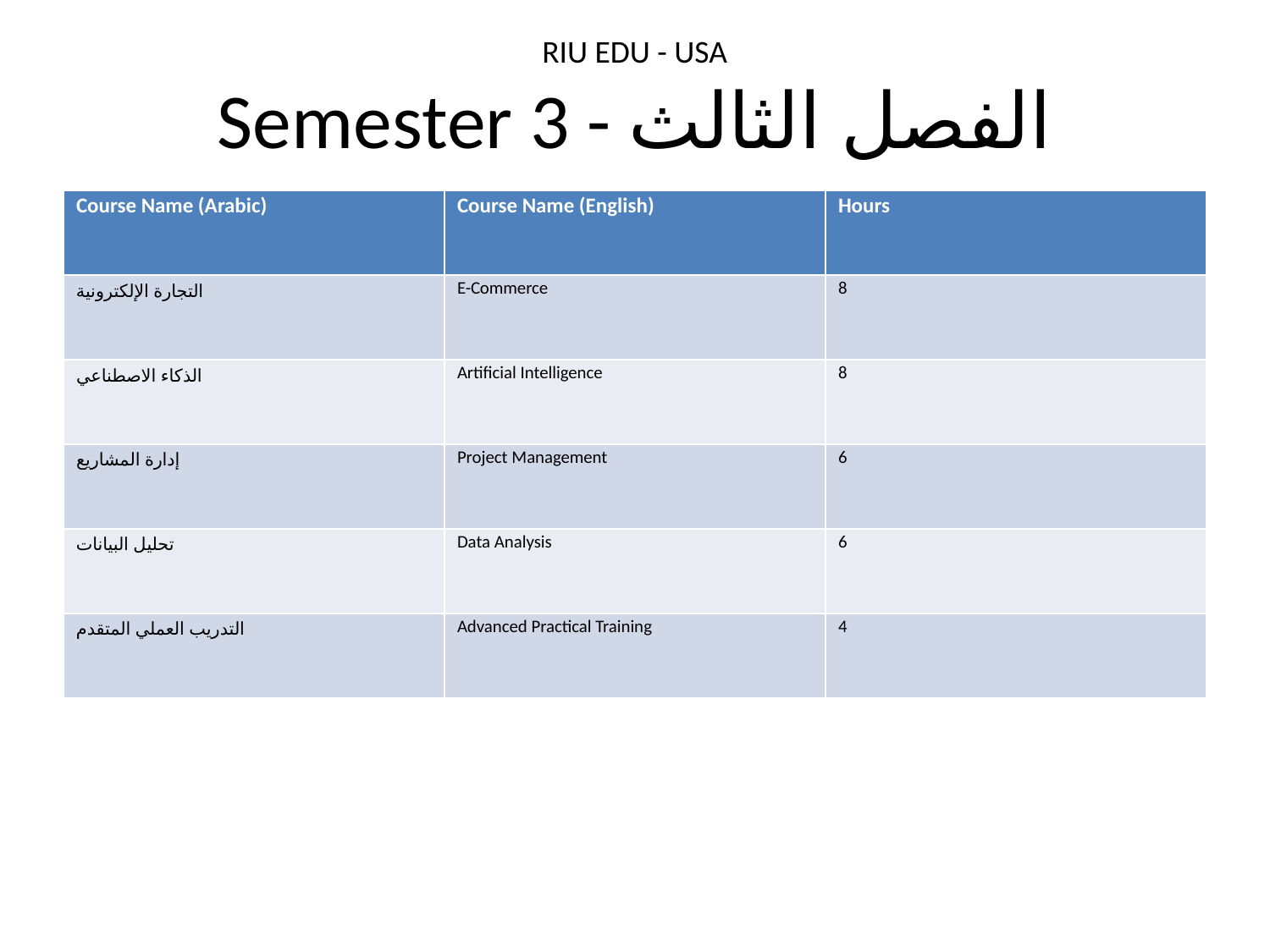

RIU EDU - USA
# Semester 3 - الفصل الثالث
| Course Name (Arabic) | Course Name (English) | Hours |
| --- | --- | --- |
| التجارة الإلكترونية | E-Commerce | 8 |
| الذكاء الاصطناعي | Artificial Intelligence | 8 |
| إدارة المشاريع | Project Management | 6 |
| تحليل البيانات | Data Analysis | 6 |
| التدريب العملي المتقدم | Advanced Practical Training | 4 |